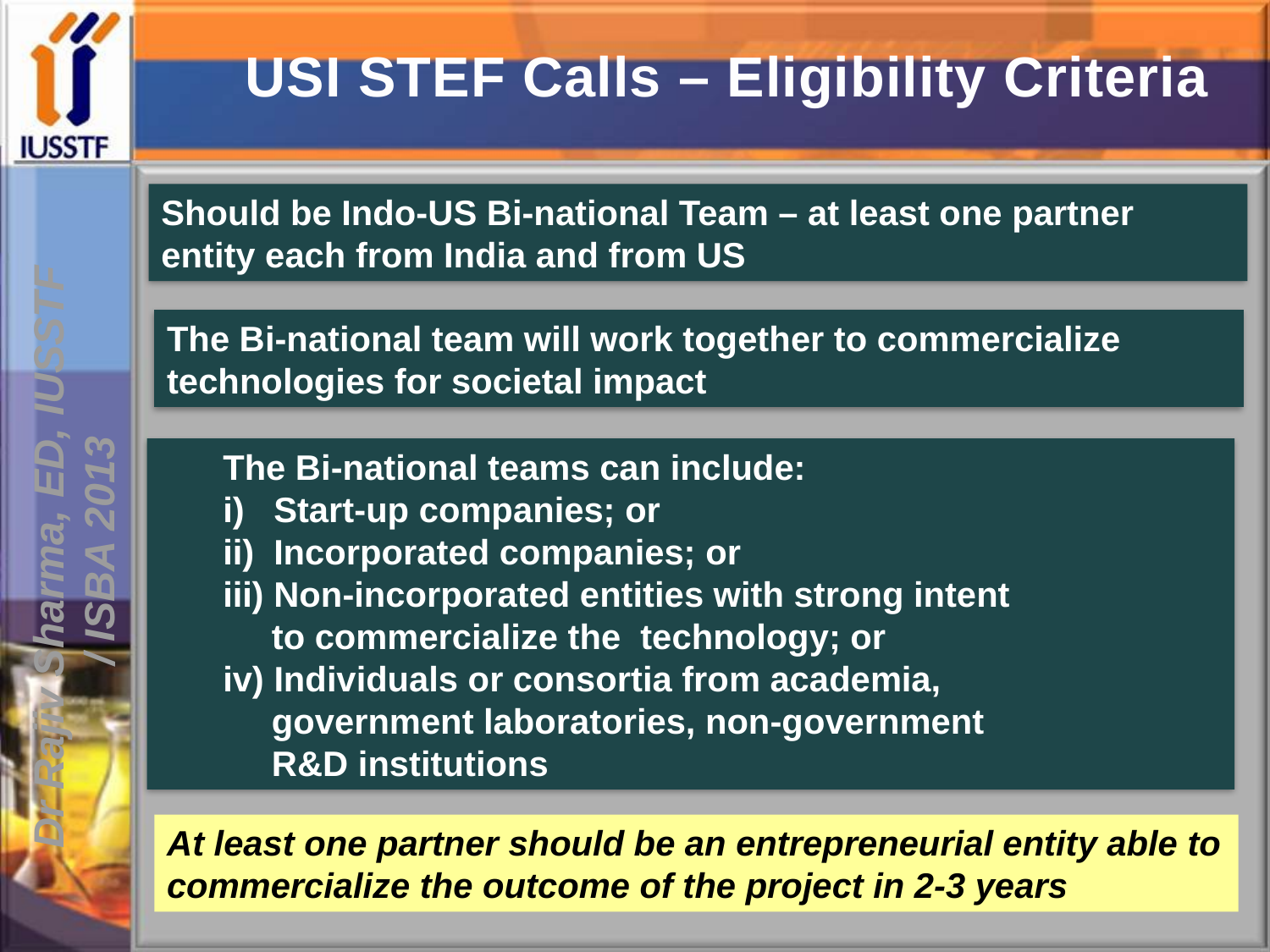

USI STEF Calls – Eligibility Criteria

Should be Indo-US Bi-national Team – at least one partner entity each from India and from US
The Bi-national team will work together to commercialize technologies for societal impact
The Bi-national teams can include:
i)   Start-up companies; or
ii)  Incorporated companies; or
iii) Non-incorporated entities with strong intent
     to commercialize the  technology; or
iv) Individuals or consortia from academia,
     government laboratories, non-government
     R&D institutions
Dr Rajiv Sharma, ED, IUSSTF
/ ISBA 2013
At least one partner should be an entrepreneurial entity able to commercialize the outcome of the project in 2-3 years